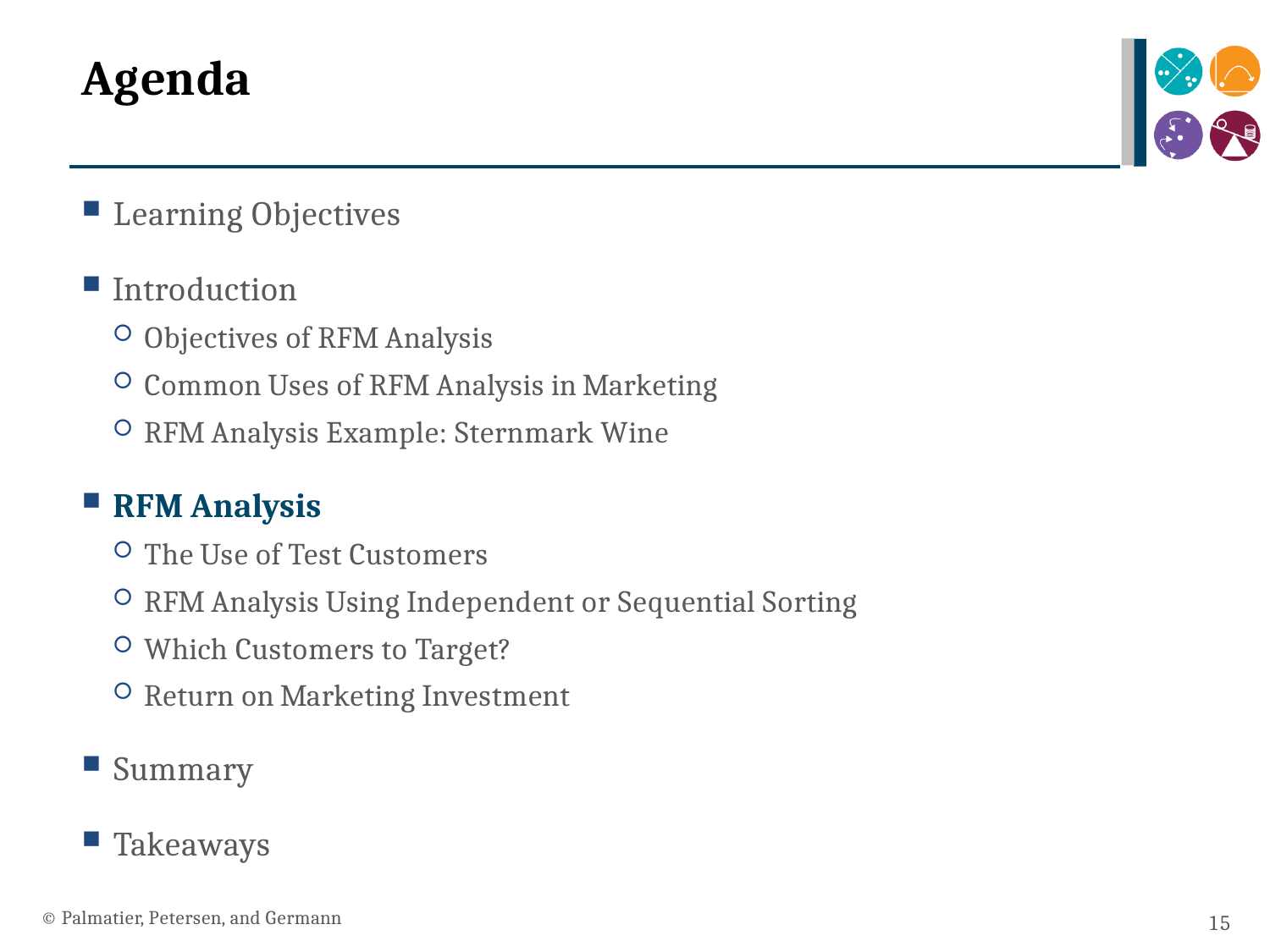

# Agenda
Learning Objectives
Introduction
Objectives of RFM Analysis
Common Uses of RFM Analysis in Marketing
RFM Analysis Example: Sternmark Wine
RFM Analysis
The Use of Test Customers
RFM Analysis Using Independent or Sequential Sorting
Which Customers to Target?
Return on Marketing Investment
Summary
Takeaways
© Palmatier, Petersen, and Germann
15